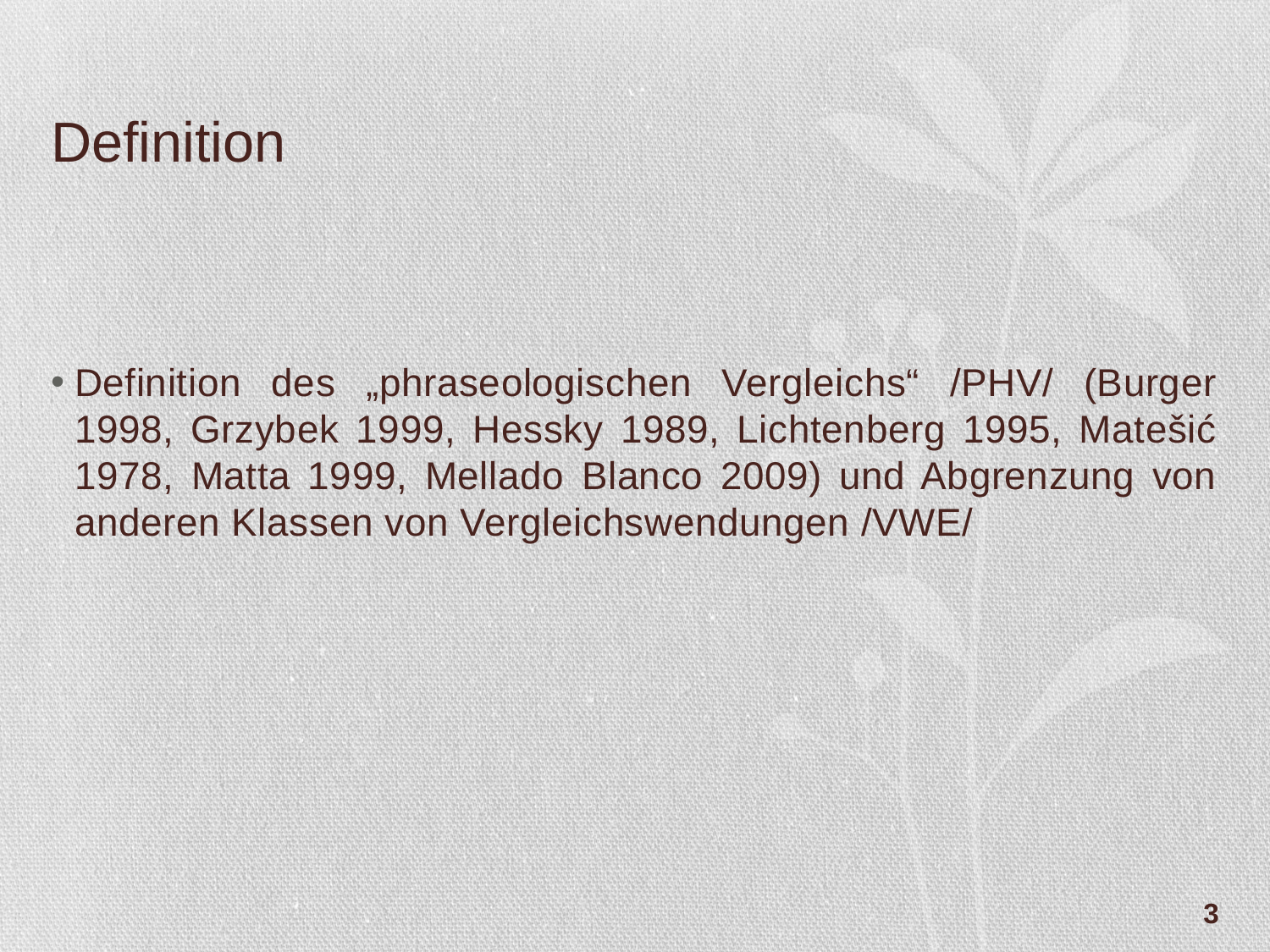

# Definition

Definition des „phraseologischen Vergleichs“ /PHV/ (Burger 1998, Grzybek 1999, Hessky 1989, Lichtenberg 1995, Matešić 1978, Matta 1999, Mellado Blanco 2009) und Abgrenzung von anderen Klassen von Vergleichswendungen /VWE/

3